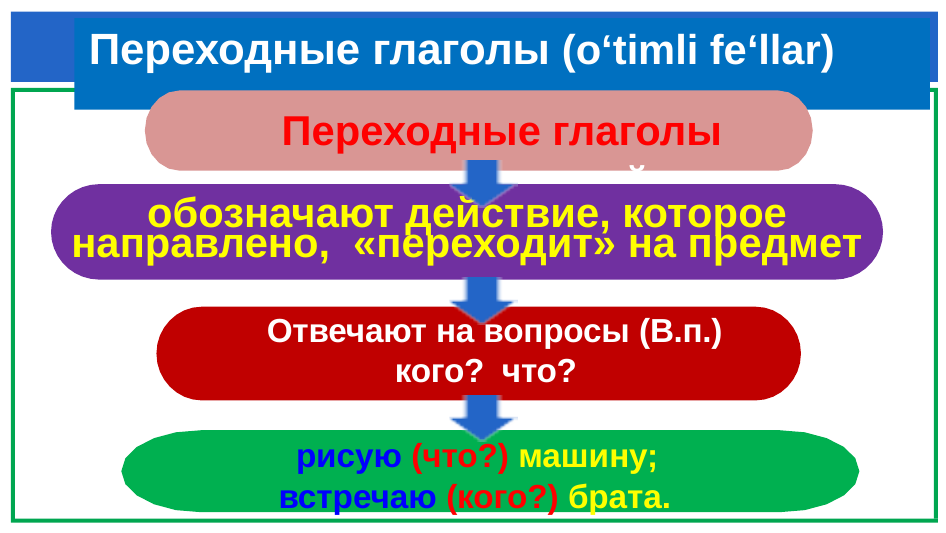

# Переходные глаголы (o‘timli fe‘llar)

                     Переходные глаголы
дин из разрядов местоимений

обозначают действие, которое направлено,  «переходит» на предмет

Отвечают на вопросы (В.п.)
кого?  что?

                 рисую (что?) машину;
                 встречаю (кого?) брата.